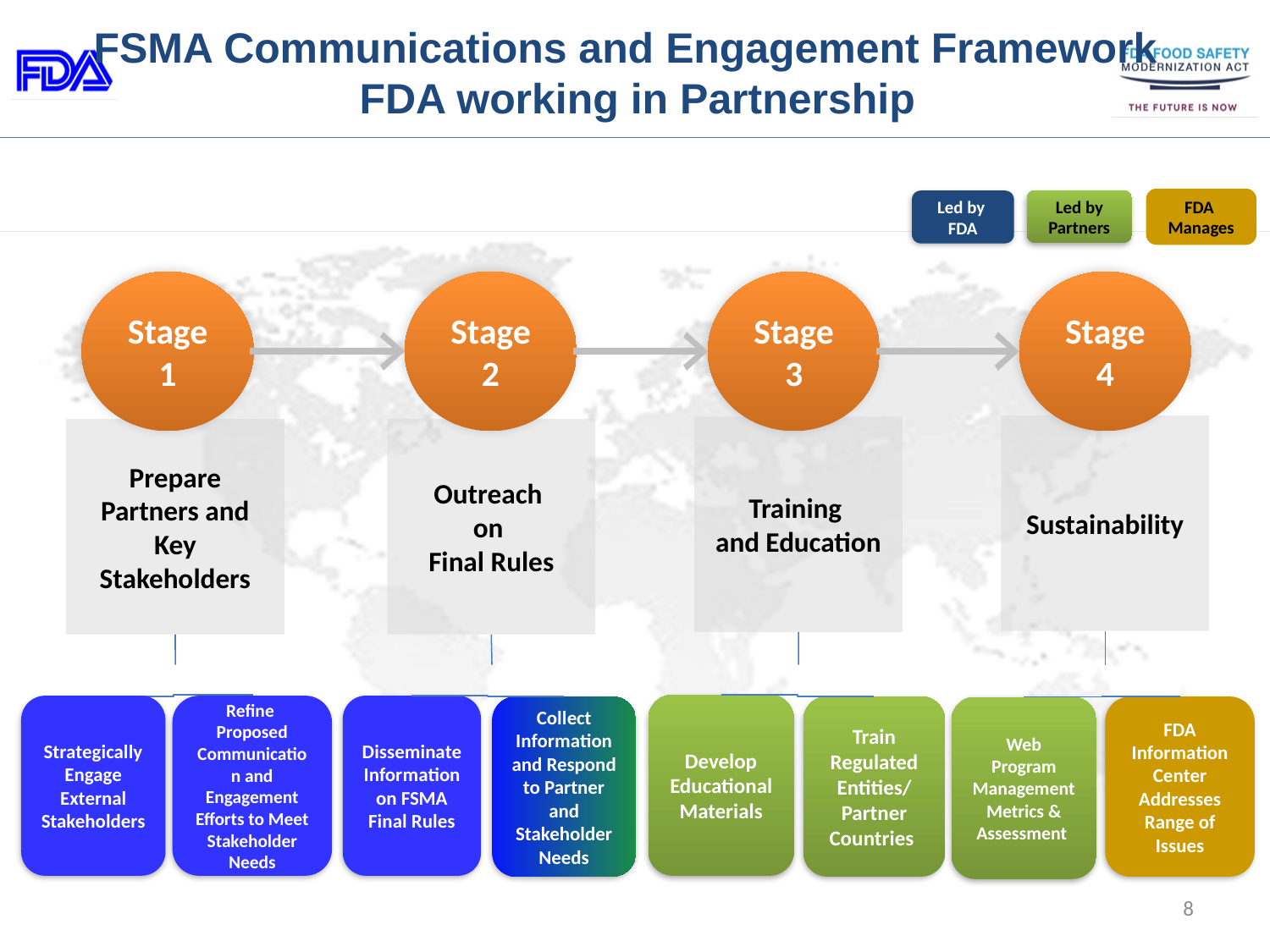

# FSMA Communications and Engagement Framework FDA working in Partnership
FDA
Manages
Led by Partners
Led by
FDA
Stage 1
Stage 2
Stage 3
Stage 4
Sustainability
Training
and Education
Prepare Partners and Key Stakeholders
Outreach
on
Final Rules
Develop Educational Materials
Strategically Engage External Stakeholders
Refine  Proposed Communication and Engagement Efforts to Meet Stakeholder Needs
Disseminate Information on FSMA Final Rules
Collect Information and Respond to Partner and Stakeholder Needs
Train Regulated Entities/ Partner Countries
FDA Information Center
Addresses Range of Issues
Web
Program Management Metrics & Assessment
8